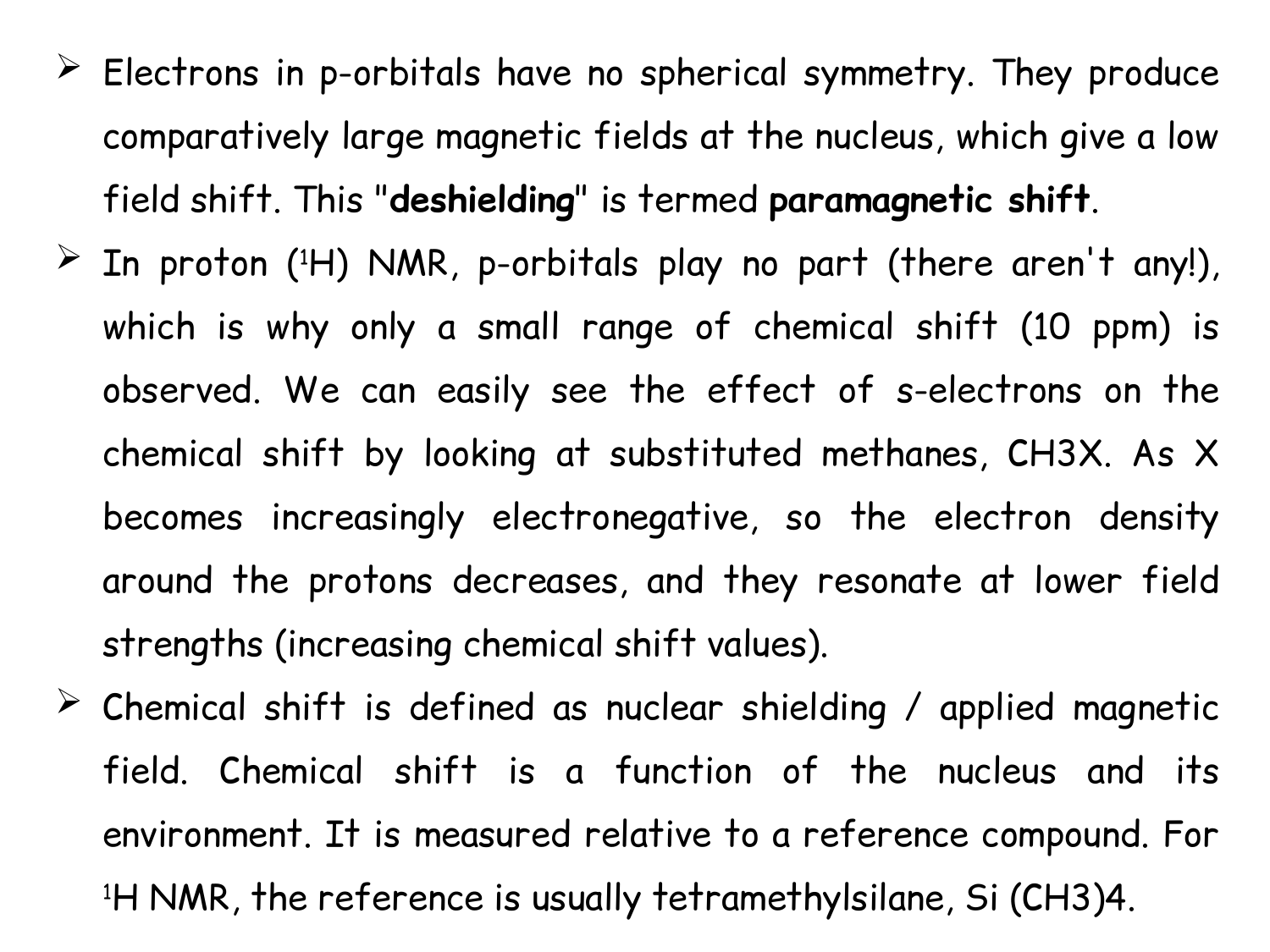

Electrons in p-orbitals have no spherical symmetry. They produce comparatively large magnetic fields at the nucleus, which give a low field shift. This "deshielding" is termed paramagnetic shift.
In proton (1H) NMR, p-orbitals play no part (there aren't any!), which is why only a small range of chemical shift (10 ppm) is observed. We can easily see the effect of s-electrons on the chemical shift by looking at substituted methanes, CH3X. As X becomes increasingly electronegative, so the electron density around the protons decreases, and they resonate at lower field strengths (increasing chemical shift values).
Chemical shift is defined as nuclear shielding / applied magnetic field. Chemical shift is a function of the nucleus and its environment. It is measured relative to a reference compound. For 1H NMR, the reference is usually tetramethylsilane, Si (CH3)4.